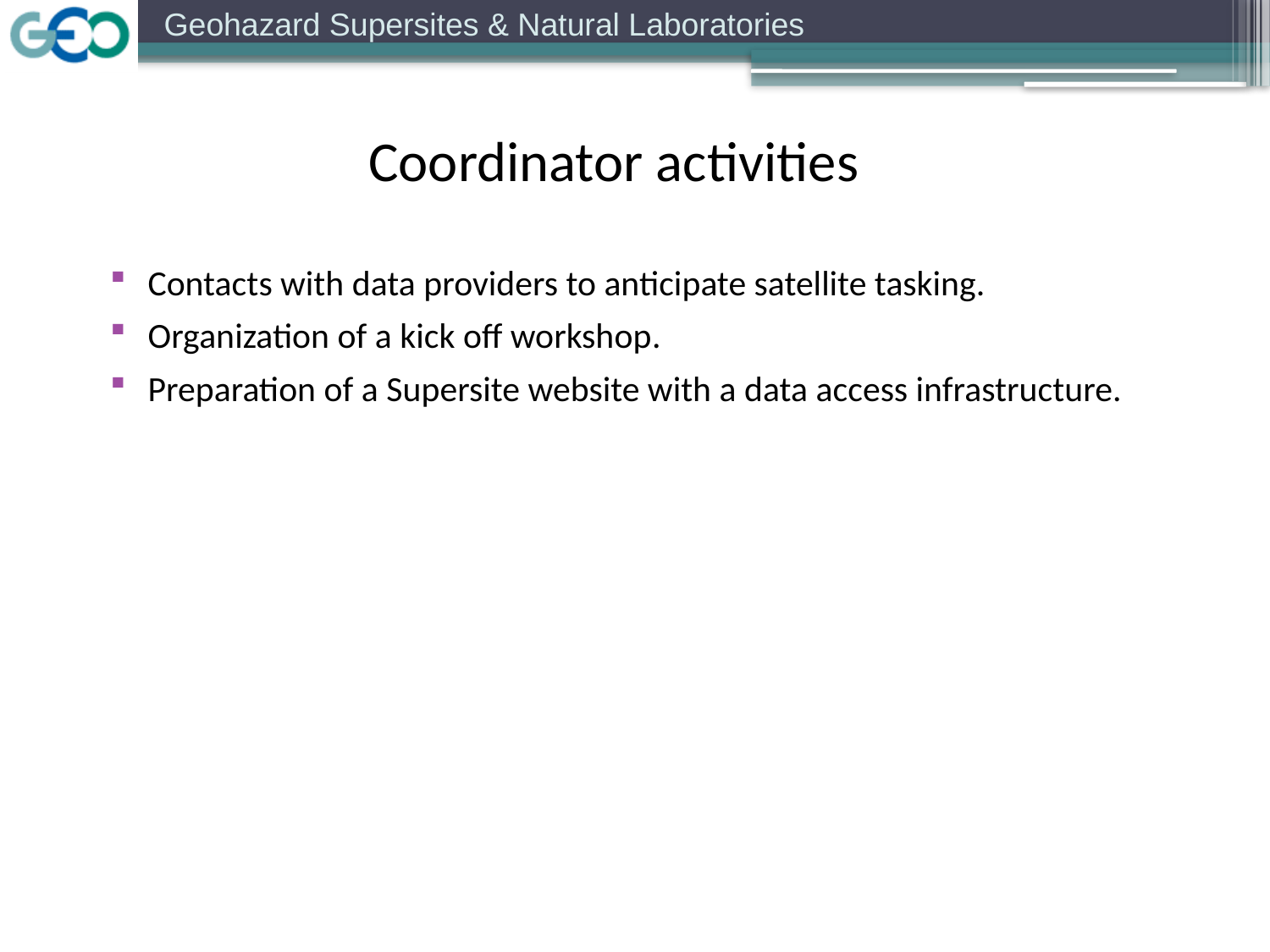

Coordinator activities

Contacts with data providers to anticipate satellite tasking.
Organization of a kick off workshop.
Preparation of a Supersite website with a data access infrastructure.